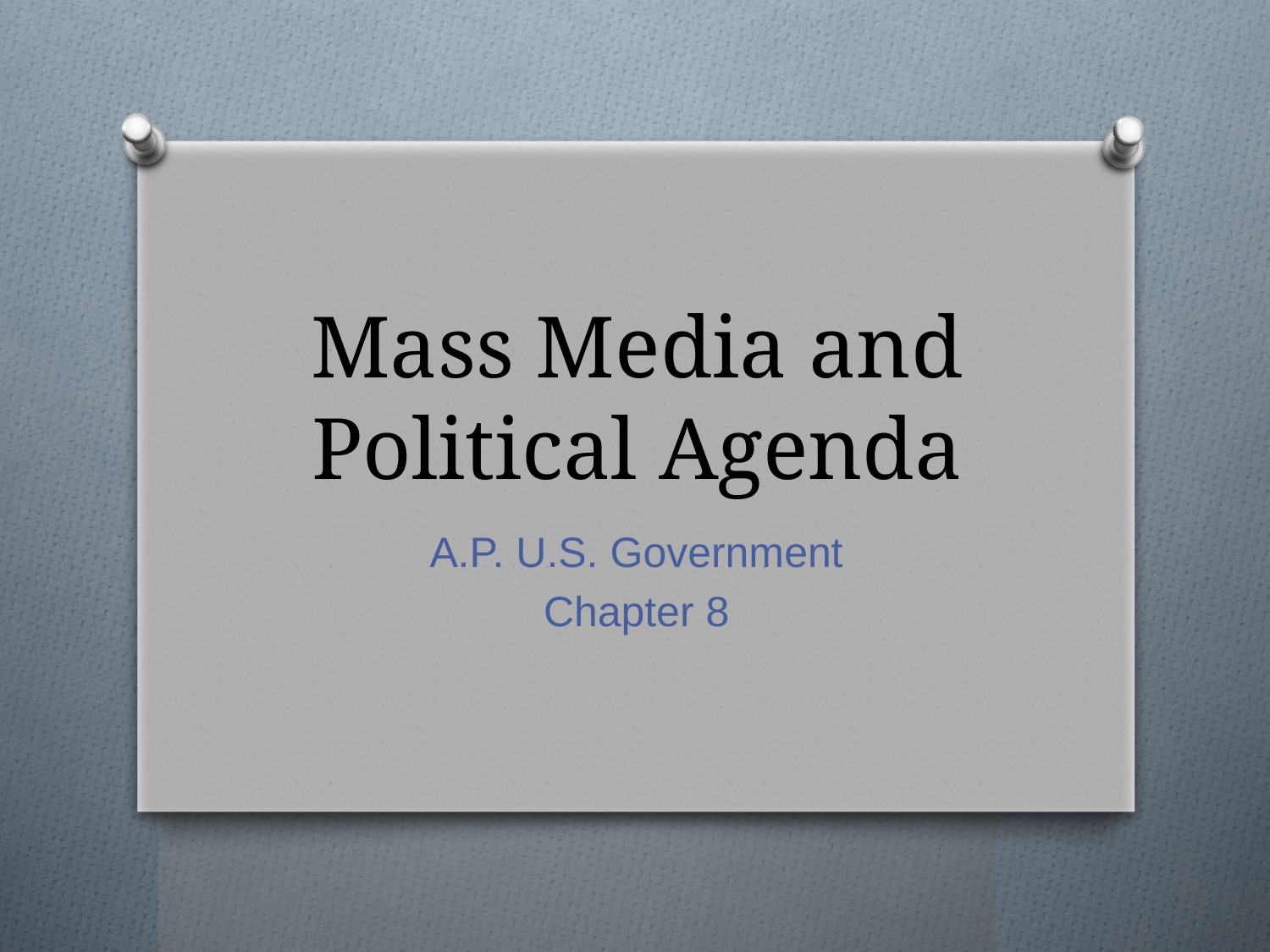

# Mass Media and Political Agenda
A.P. U.S. Government
Chapter 8